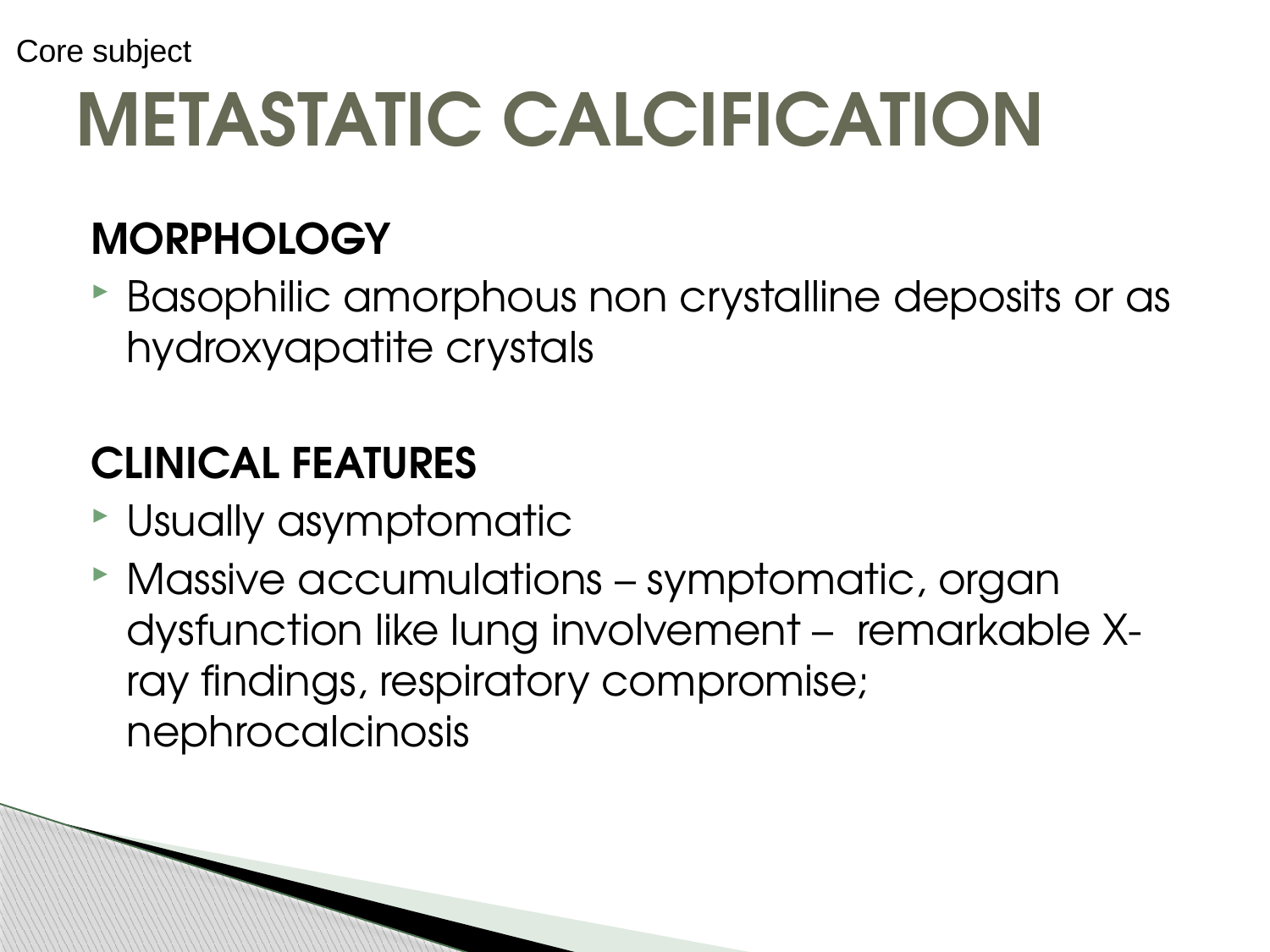

Core subject
# METASTATIC CALCIFICATION
MORPHOLOGY
Basophilic amorphous non crystalline deposits or as hydroxyapatite crystals

CLINICAL FEATURES
Usually asymptomatic
Massive accumulations – symptomatic, organ dysfunction like lung involvement –  remarkable X-ray findings, respiratory compromise; nephrocalcinosis